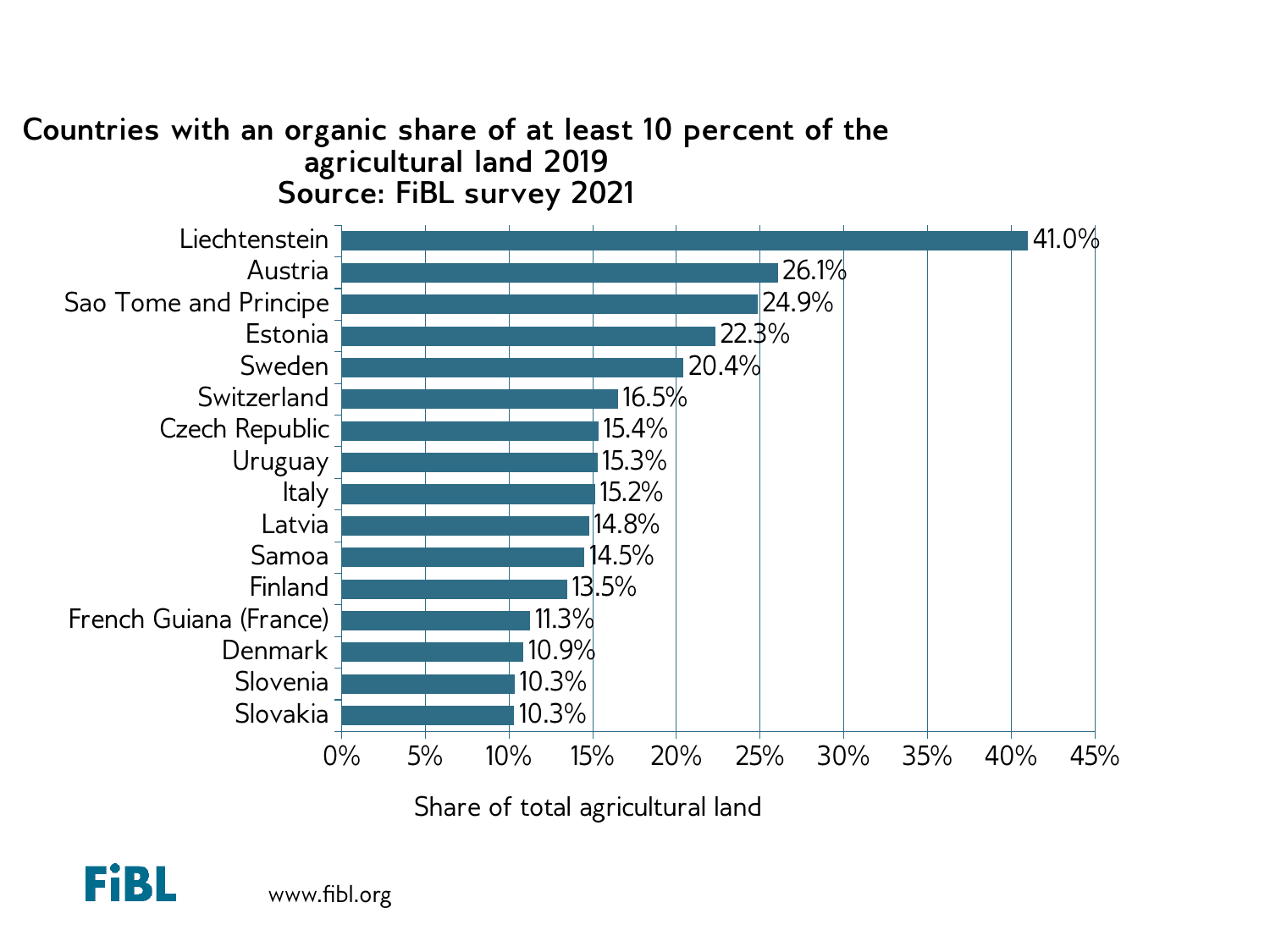

The eleven countries with the highest shares of organic agricultural land 2013

### Chart: Countries with an organic share of at least 10 percent of the agricultural land 2019
Source: FiBL survey 2021

| Category | Organic % |
|---|---|
| Slovakia | 0.10312778940664916 |
| Slovenia | 0.10345129423533825 |
| Denmark | 0.10873038842345772 |
| French Guiana (France) | 0.11276137761377612 |
| Finland | 0.1347893394317882 |
| Samoa | 0.1451678445229682 |
| Latvia | 0.14790037766663264 |
| Italy | 0.1515737403233411 |
| Uruguay | 0.15294346420850605 |
| Czech Republic | 0.1535296282842272 |
| Switzerland | 0.1651359961028211 |
| Sweden | 0.20432910229700676 |
| Estonia | 0.22332534069869792 |
| Sao Tome and Principe | 0.24850454545454548 |
| Austria | 0.26051993102847787 |
| Liechtenstein | 0.4099999999609524 |